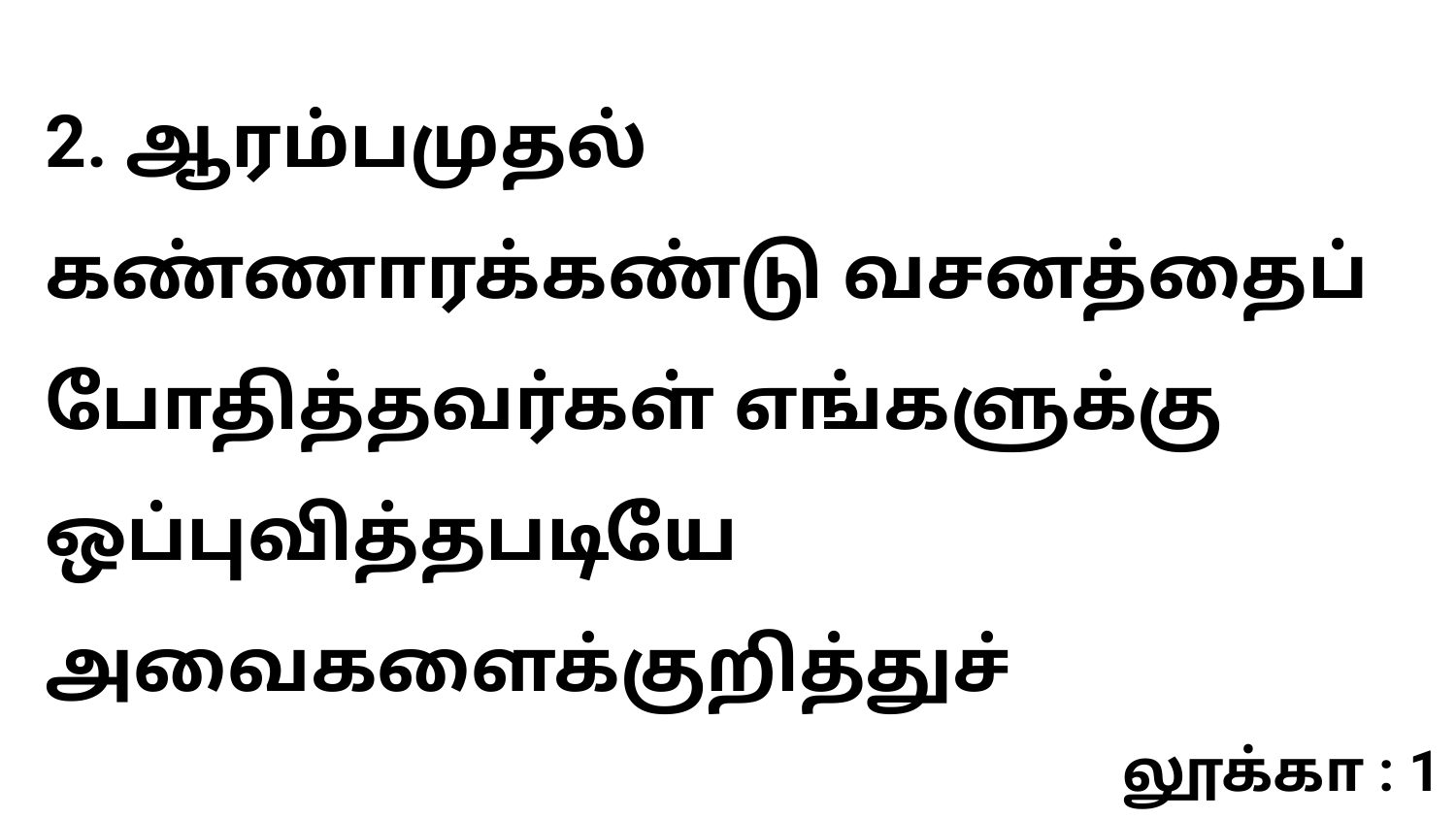

2. ஆரம்பமுதல் கண்ணாரக்கண்டு வசனத்தைப் போதித்தவர்கள் எங்களுக்கு ஒப்புவித்தபடியே அவைகளைக்குறித்துச்
லூக்கா : 1